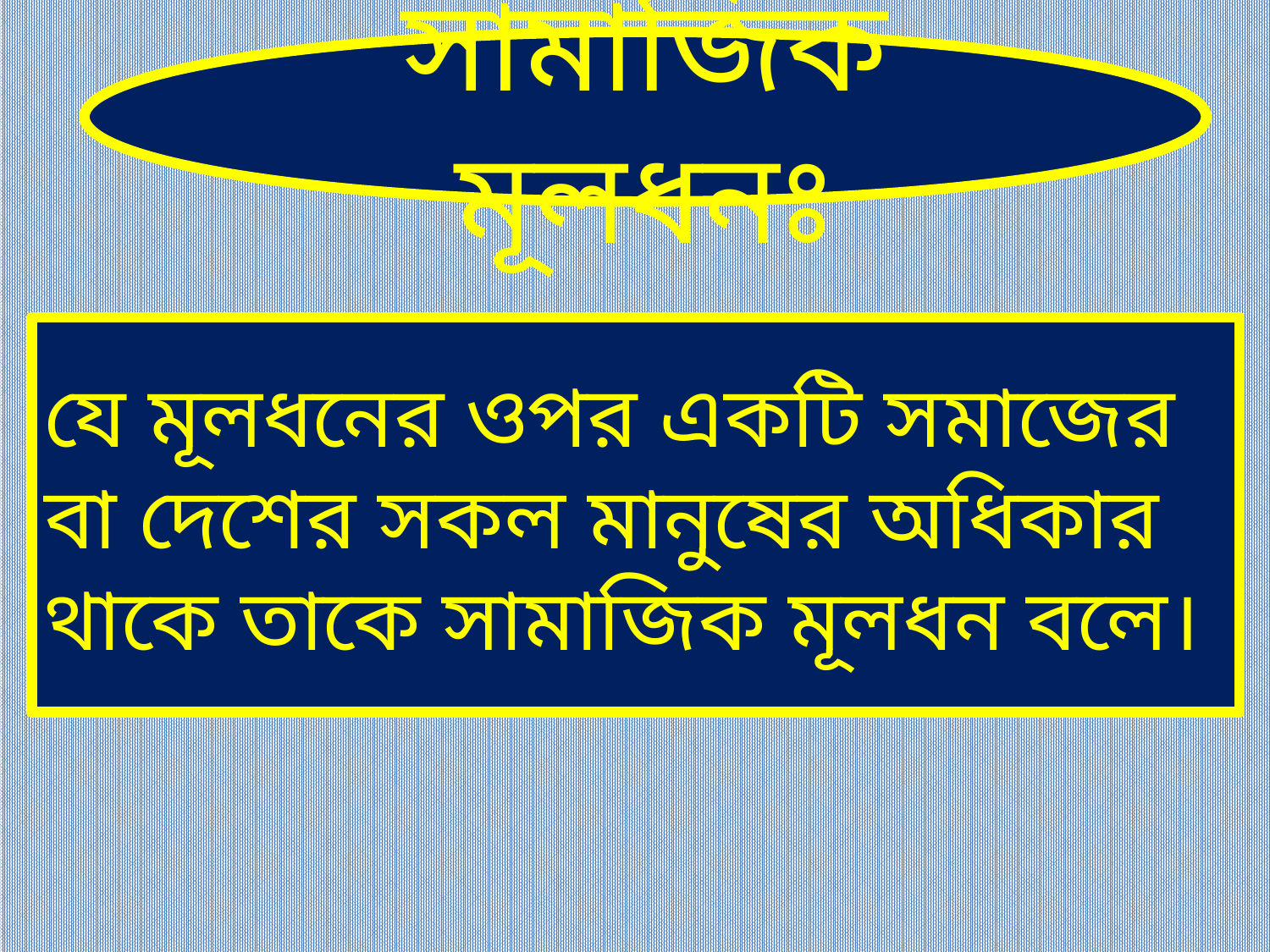

সামাজিক মূলধনঃ
যে মূলধনের ওপর একটি সমাজের বা দেশের সকল মানুষের অধিকার থাকে তাকে সামাজিক মূলধন বলে।